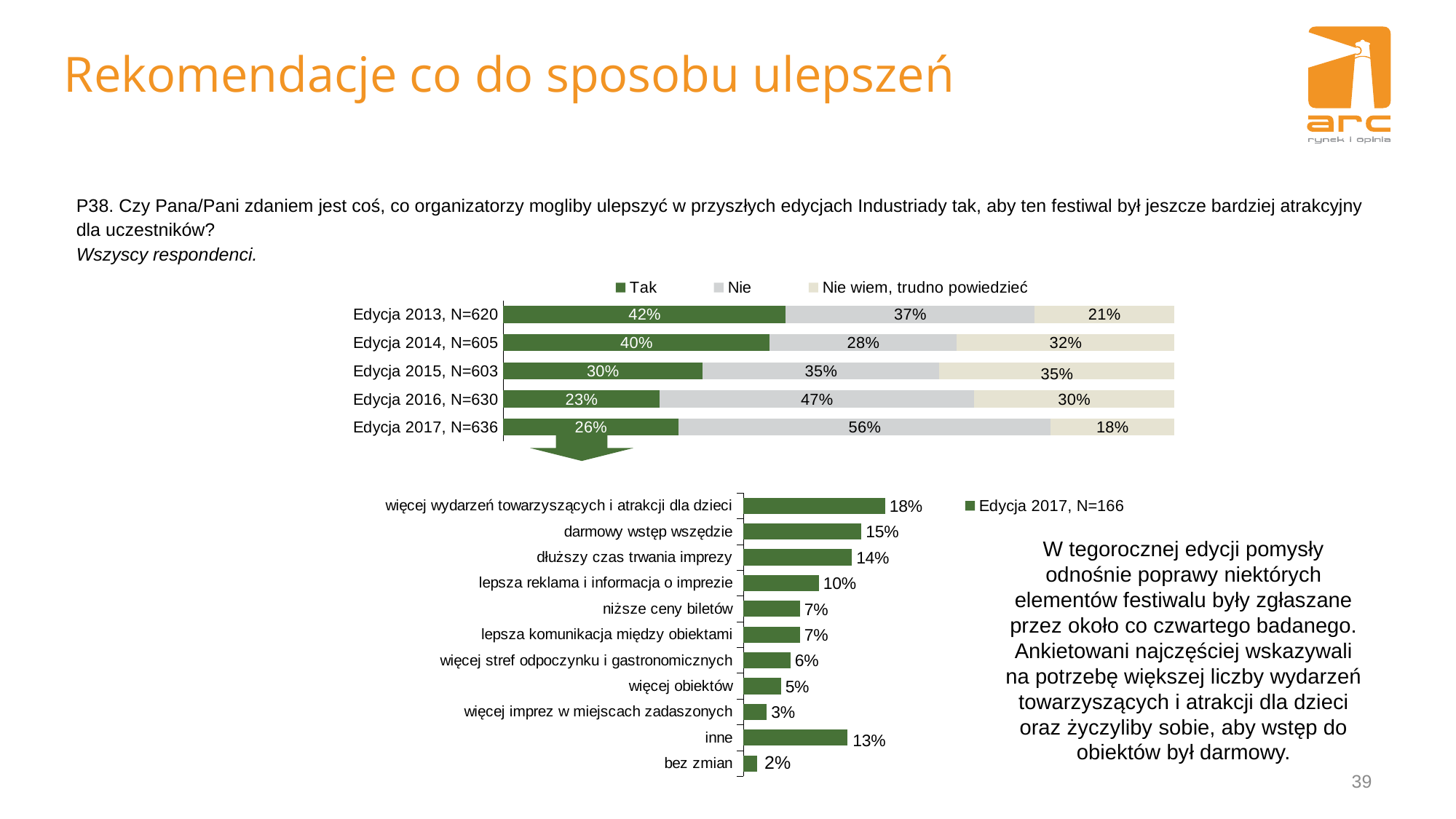

# Rekomendacje co do sposobu ulepszeń

P38. Czy Pana/Pani zdaniem jest coś, co organizatorzy mogliby ulepszyć w przyszłych edycjach Industriady tak, aby ten festiwal był jeszcze bardziej atrakcyjny dla uczestników?
Wszyscy respondenci.

### Chart

| Category | Tak | Nie | Nie wiem, trudno powiedzieć |
|---|---|---|---|
| Edycja 2013, N=620 | 0.4209677419354839 | 0.3709677419354839 | 0.20806451612903223 |
| Edycja 2014, N=605 | 0.3970000000000001 | 0.279 | 0.32400000000000007 |
| Edycja 2015, N=603 | 0.2968490878938641 | 0.35323383084577115 | 0.3499170812603649 |
| Edycja 2016, N=630 | 0.23333333333333336 | 0.4682539682539683 | 0.29841269841269846 |
| Edycja 2017, N=636 | 0.26100628930817615 | 0.5550314465408808 | 0.18396226415094344 |

### Chart

| Category | Edycja 2017, N=166 |
|---|---|
| więcej wydarzeń towarzyszących i atrakcji dla dzieci | 0.18072289156626511 |
| darmowy wstęp wszędzie | 0.1506024096385542 |
| dłuższy czas trwania imprezy | 0.13855421686746994 |
| lepsza reklama i informacja o imprezie | 0.09638554216867472 |
| niższe ceny biletów | 0.07228915662650602 |
| lepsza komunikacja między obiektami | 0.07228915662650602 |
| więcej stref odpoczynku i gastronomicznych | 0.06024096385542171 |
| więcej obiektów | 0.048192771084337366 |
| więcej imprez w miejscach zadaszonych | 0.03012048192771084 |
| inne | 0.13253012048192775 |
| bez zmian | 0.018072289156626505 |
W tegorocznej edycji pomysły odnośnie poprawy niektórych elementów festiwalu były zgłaszane przez około co czwartego badanego. Ankietowani najczęściej wskazywali na potrzebę większej liczby wydarzeń towarzyszących i atrakcji dla dzieci oraz życzyliby sobie, aby wstęp do obiektów był darmowy.
39